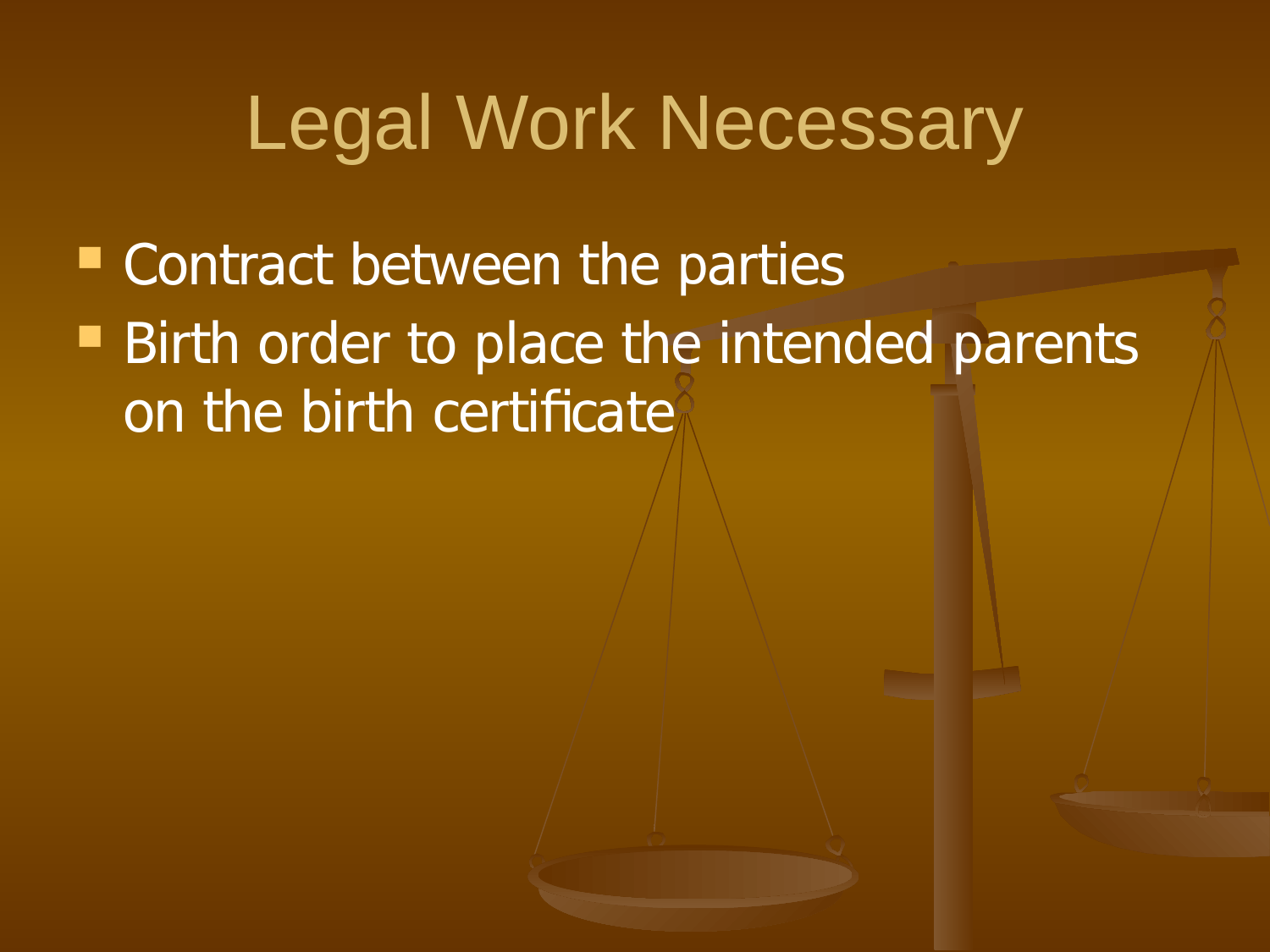

# Legal Work Necessary
Contract between the parties
Birth order to place the intended parents on the birth certificate